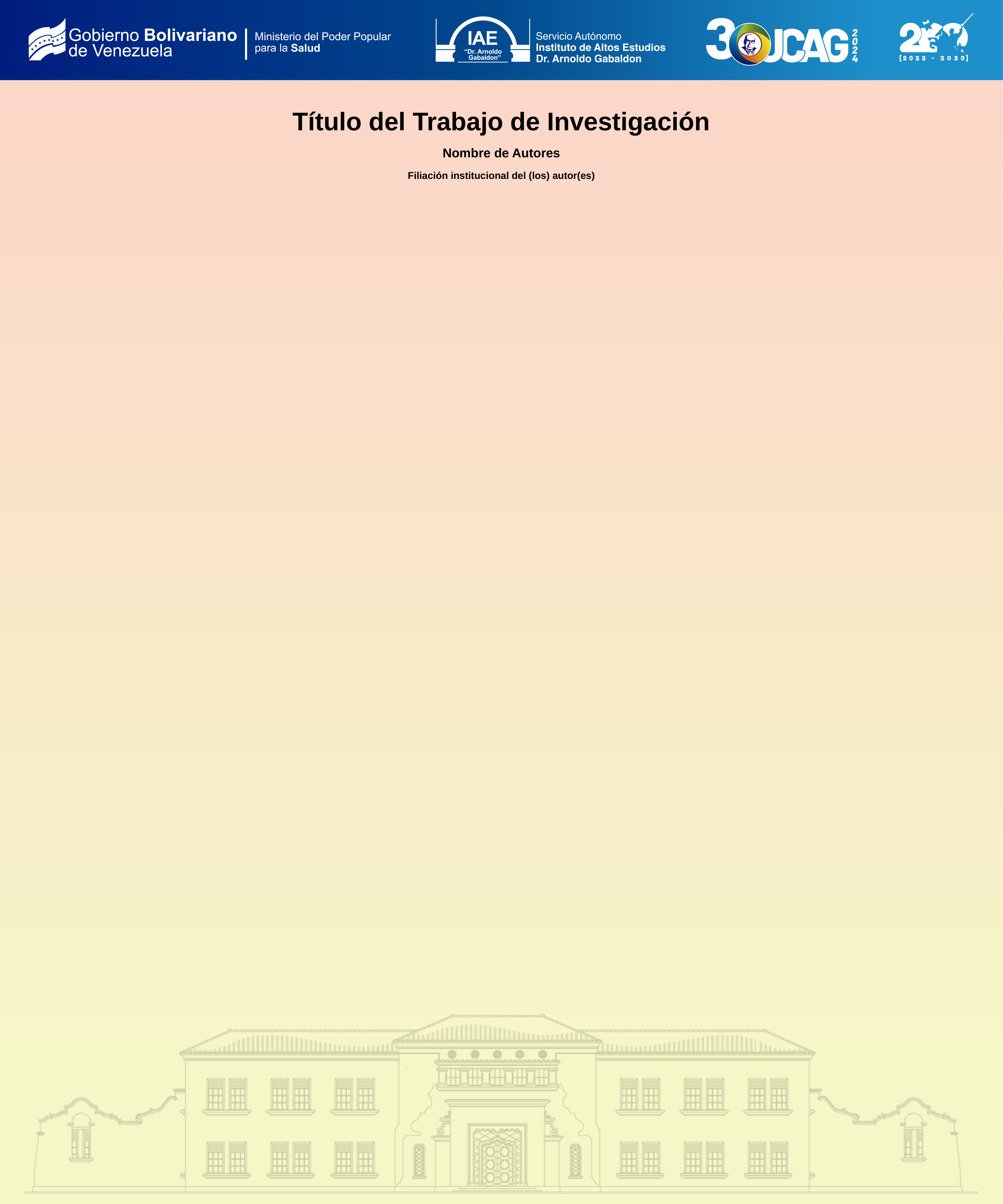

Título del Trabajo de Investigación
Nombre de Autores
Filiación institucional del (los) autor(es)